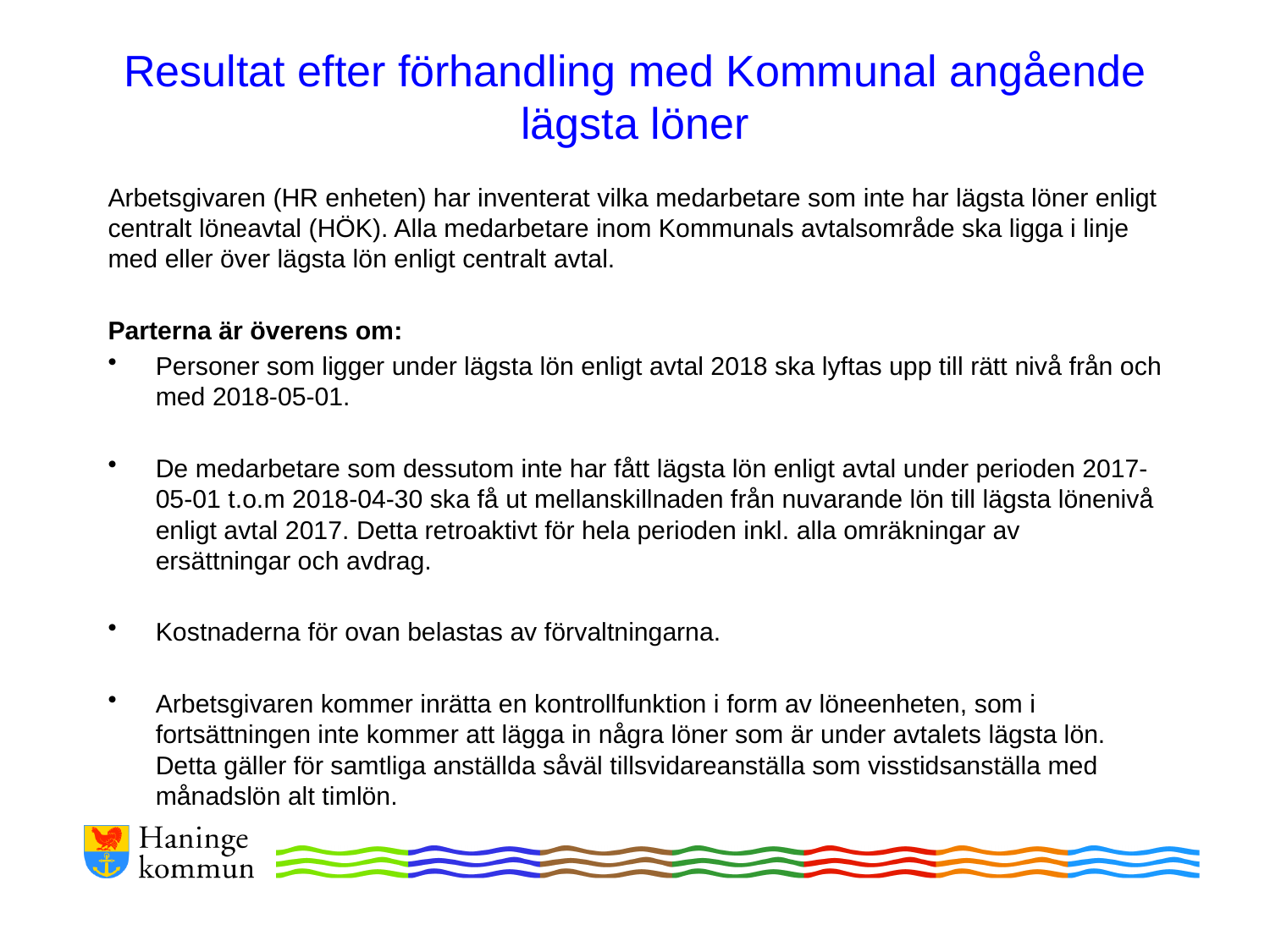

# Resultat efter förhandling med Kommunal angående lägsta löner
Arbetsgivaren (HR enheten) har inventerat vilka medarbetare som inte har lägsta löner enligt centralt löneavtal (HÖK). Alla medarbetare inom Kommunals avtalsområde ska ligga i linje med eller över lägsta lön enligt centralt avtal.

Parterna är överens om:
Personer som ligger under lägsta lön enligt avtal 2018 ska lyftas upp till rätt nivå från och med 2018-05-01.

De medarbetare som dessutom inte har fått lägsta lön enligt avtal under perioden 2017-05-01 t.o.m 2018-04-30 ska få ut mellanskillnaden från nuvarande lön till lägsta lönenivå enligt avtal 2017. Detta retroaktivt för hela perioden inkl. alla omräkningar av ersättningar och avdrag.

Kostnaderna för ovan belastas av förvaltningarna.

Arbetsgivaren kommer inrätta en kontrollfunktion i form av löneenheten, som i fortsättningen inte kommer att lägga in några löner som är under avtalets lägsta lön. Detta gäller för samtliga anställda såväl tillsvidareanställa som visstidsanställa med månadslön alt timlön.